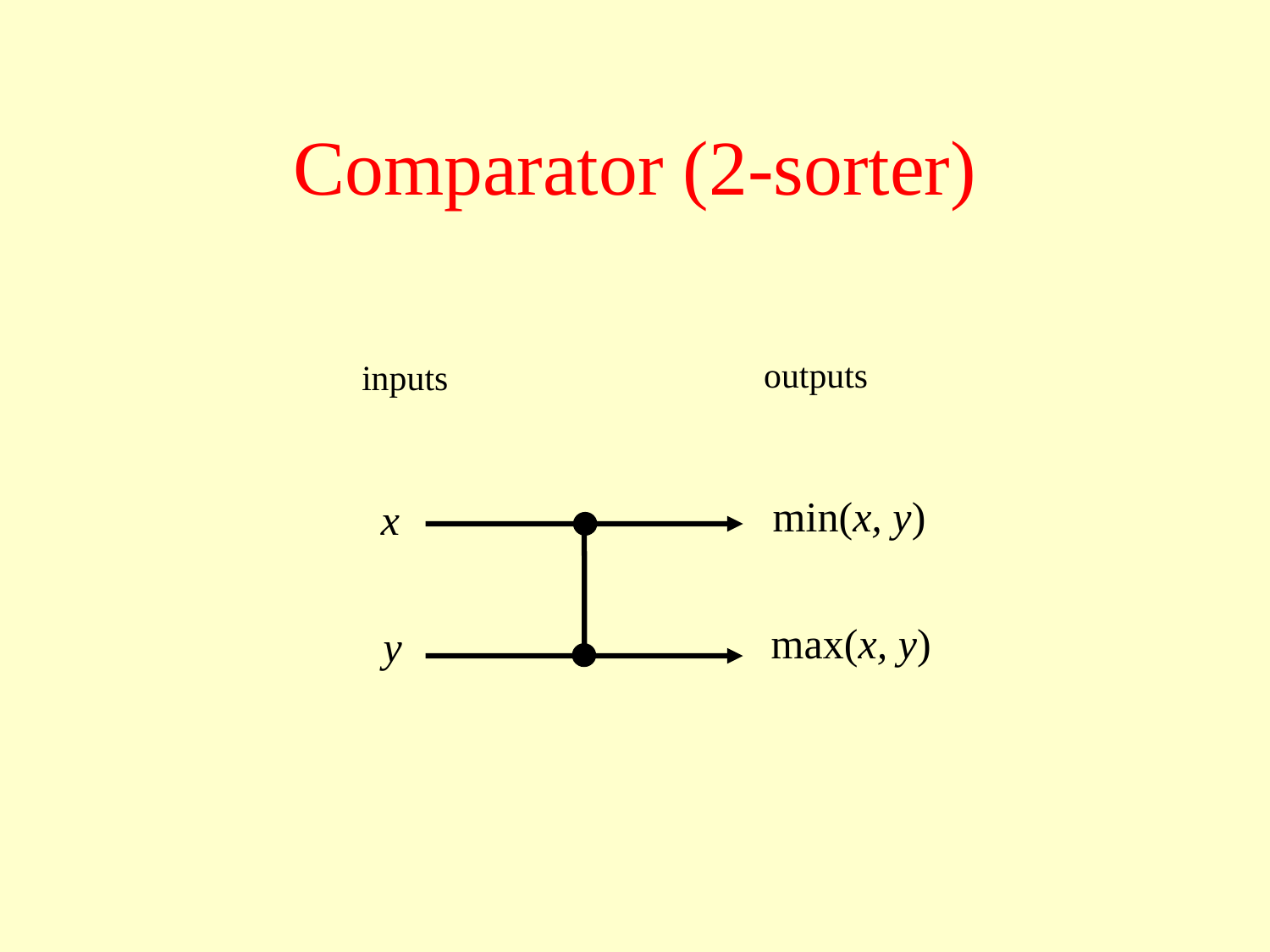

# Comparator (2-sorter)
outputs
inputs
min(x, y)
x

max(x, y)
y